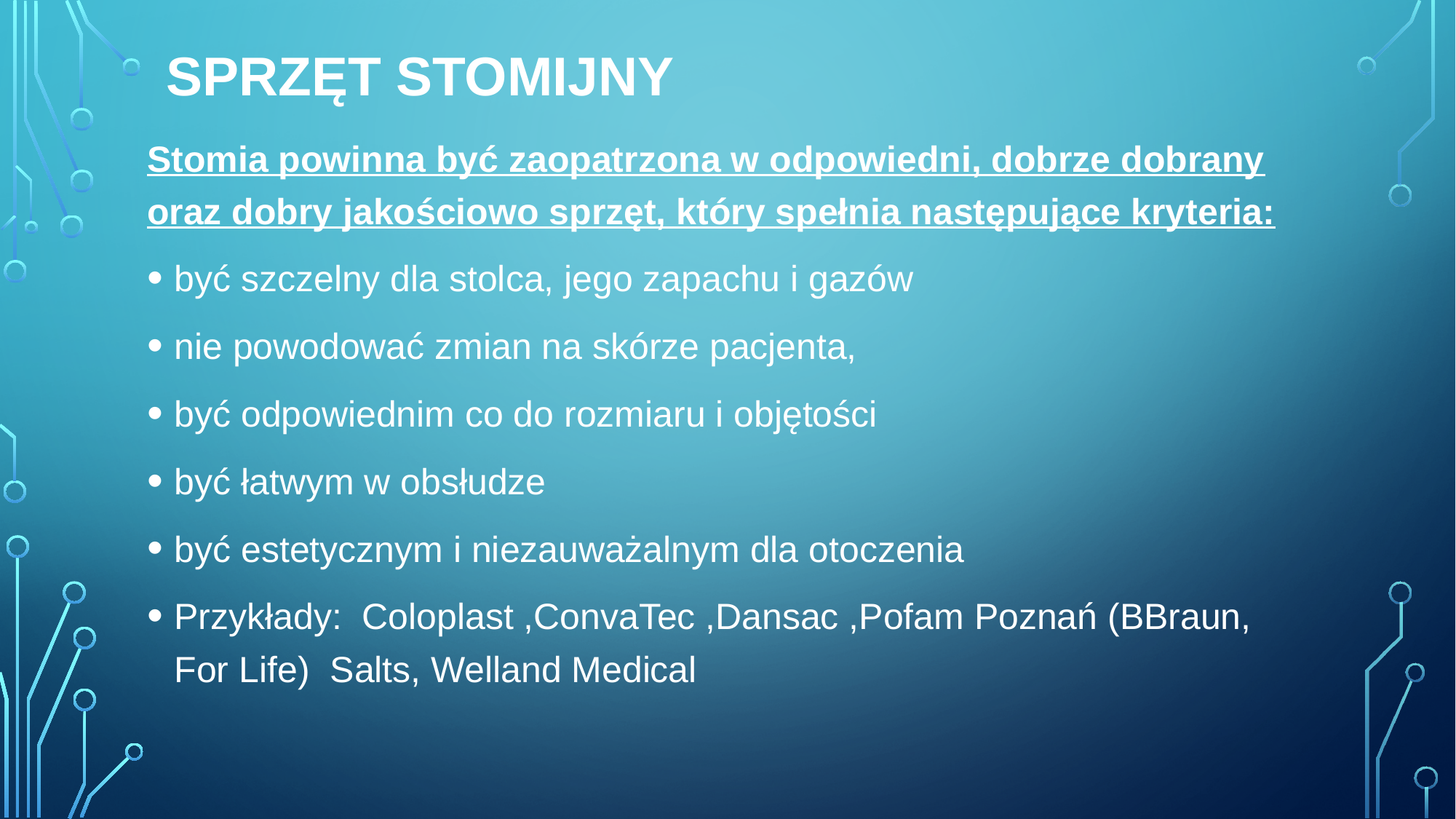

# Sprzęt stomijny
Stomia powinna być zaopatrzona w odpowiedni, dobrze dobrany oraz dobry jakościowo sprzęt, który spełnia następujące kryteria:
być szczelny dla stolca, jego zapachu i gazów
nie powodować zmian na skórze pacjenta,
być odpowiednim co do rozmiaru i objętości
być łatwym w obsłudze
być estetycznym i niezauważalnym dla otoczenia
Przykłady:  Coloplast ,ConvaTec ,Dansac ,Pofam Poznań (BBraun, For Life)  Salts, Welland Medical